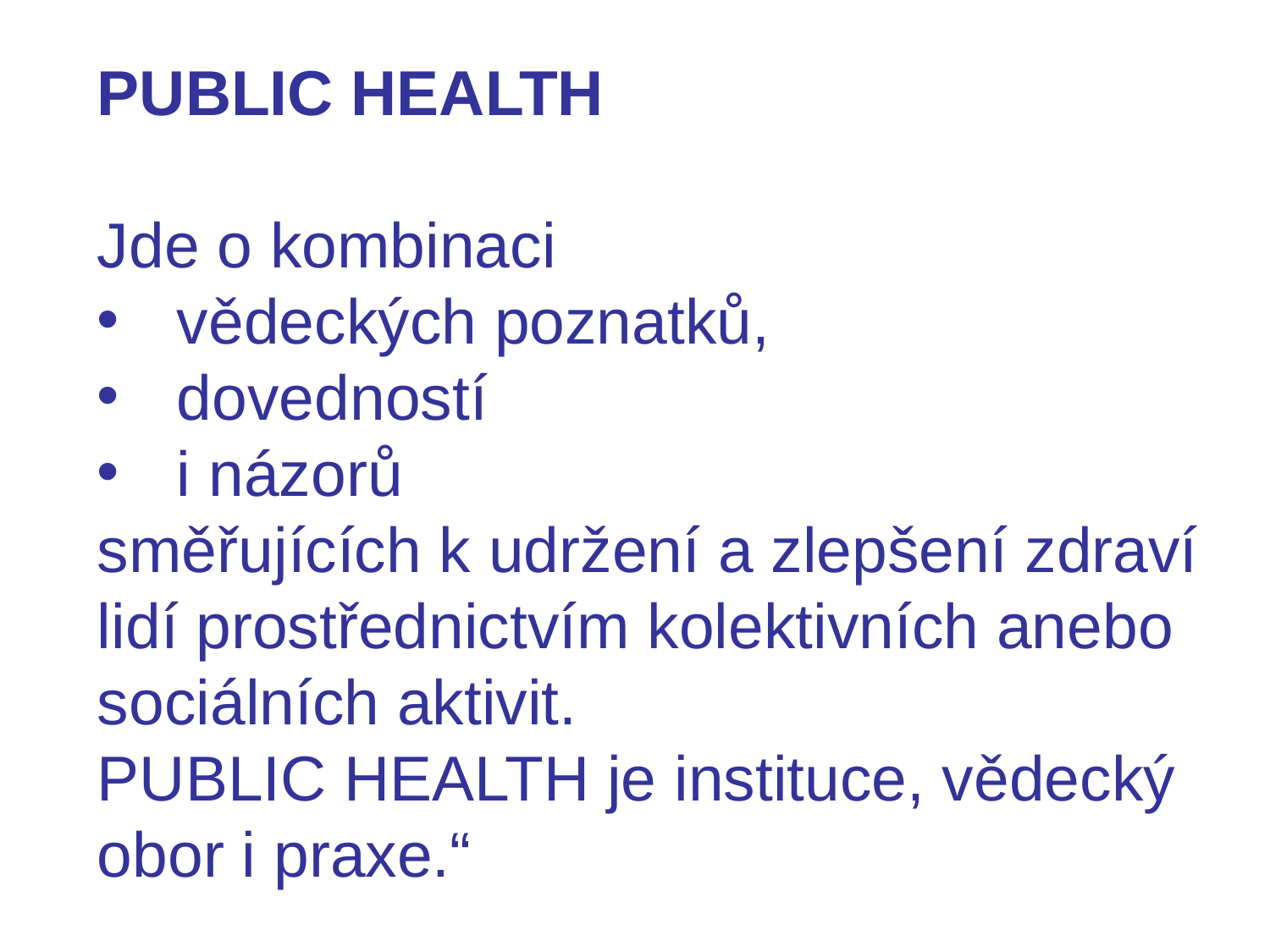

PUBLIC HEALTH

Jde o kombinaci
vědeckých poznatků,
dovedností
i názorů
směřujících k udržení a zlepšení zdraví lidí prostřednictvím kolektivních anebo sociálních aktivit.
PUBLIC HEALTH je instituce, vědecký obor i praxe.“